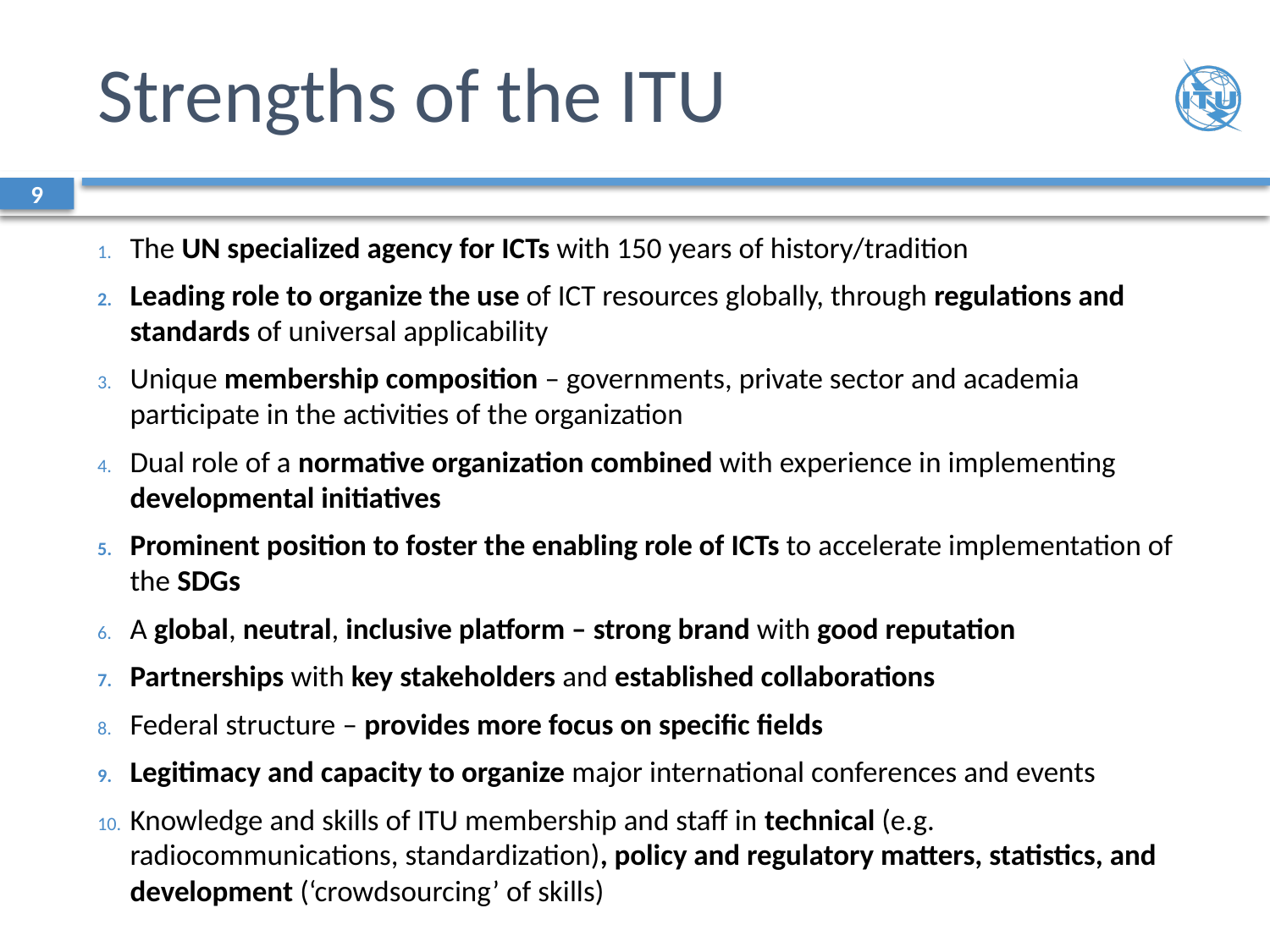

# Strengths of the ITU
9
The UN specialized agency for ICTs with 150 years of history/tradition
Leading role to organize the use of ICT resources globally, through regulations and standards of universal applicability
Unique membership composition – governments, private sector and academia participate in the activities of the organization
Dual role of a normative organization combined with experience in implementing developmental initiatives
Prominent position to foster the enabling role of ICTs to accelerate implementation of the SDGs
A global, neutral, inclusive platform – strong brand with good reputation
Partnerships with key stakeholders and established collaborations
Federal structure – provides more focus on specific fields
Legitimacy and capacity to organize major international conferences and events
Knowledge and skills of ITU membership and staff in technical (e.g. radiocommunications, standardization), policy and regulatory matters, statistics, and development (‘crowdsourcing’ of skills)